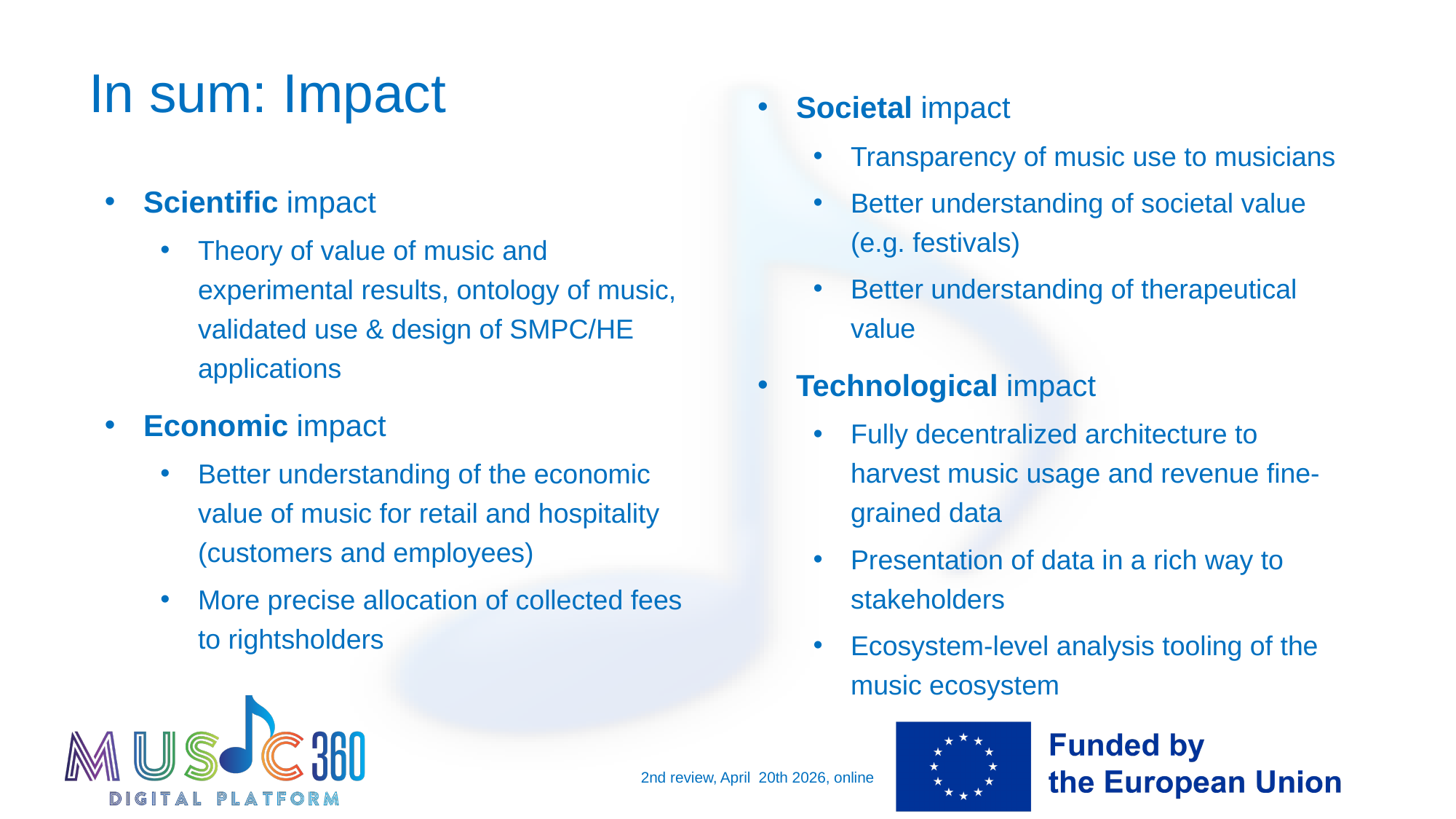

# In sum: Impact
Societal impact
Transparency of music use to musicians
Better understanding of societal value (e.g. festivals)
Better understanding of therapeutical value
Technological impact
Fully decentralized architecture to harvest music usage and revenue fine-grained data
Presentation of data in a rich way to stakeholders
Ecosystem-level analysis tooling of the music ecosystem

Scientific impact
Theory of value of music and experimental results, ontology of music, validated use & design of SMPC/HE applications
Economic impact
Better understanding of the economic value of music for retail and hospitality (customers and employees)
More precise allocation of collected fees to rightsholders
2nd review, April  20th 2026, online